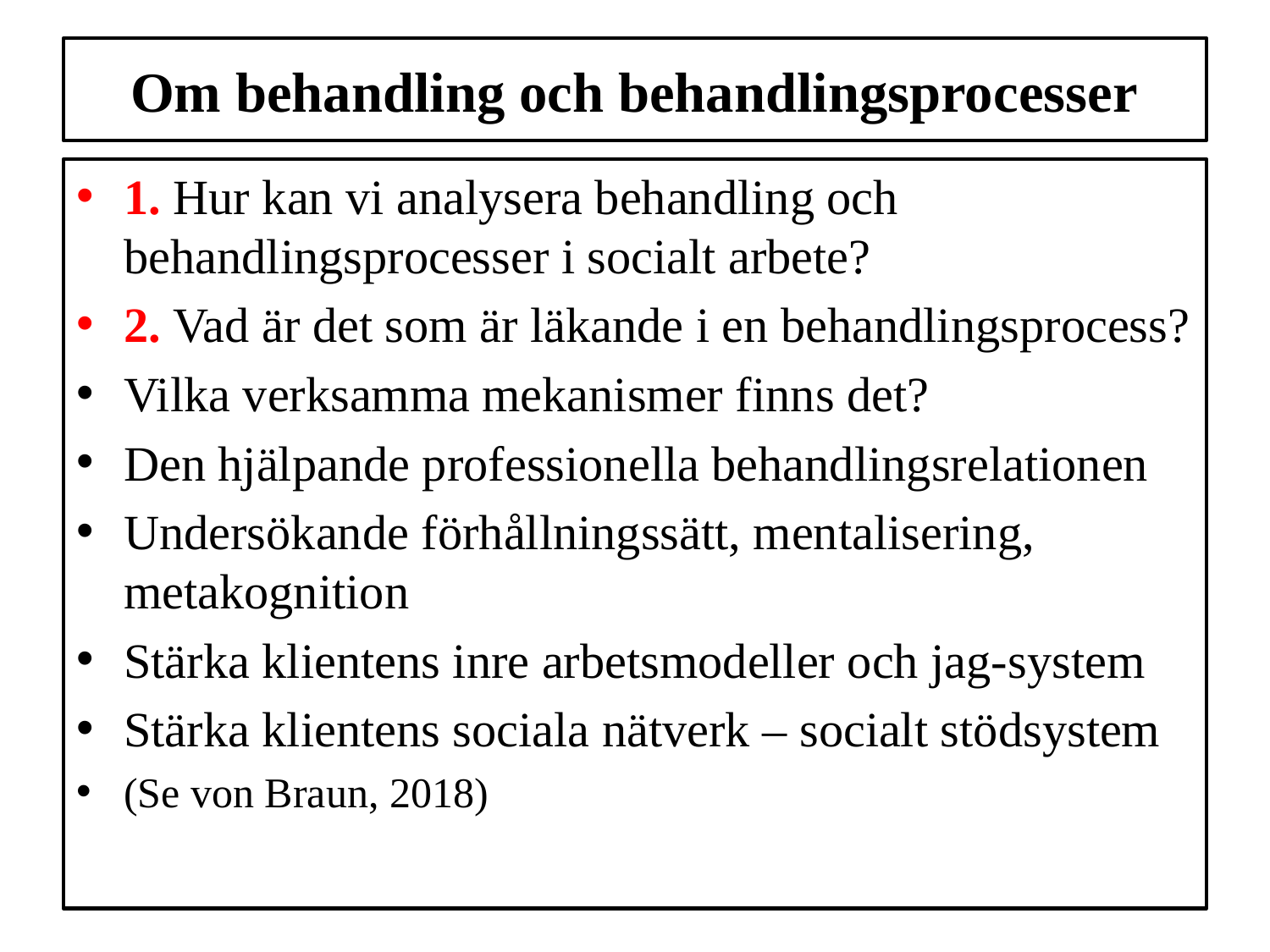

# Om behandling och behandlingsprocesser
1. Hur kan vi analysera behandling och behandlingsprocesser i socialt arbete?
2. Vad är det som är läkande i en behandlingsprocess?
Vilka verksamma mekanismer finns det?
Den hjälpande professionella behandlingsrelationen
Undersökande förhållningssätt, mentalisering, metakognition
Stärka klientens inre arbetsmodeller och jag-system
Stärka klientens sociala nätverk – socialt stödsystem
(Se von Braun, 2018)